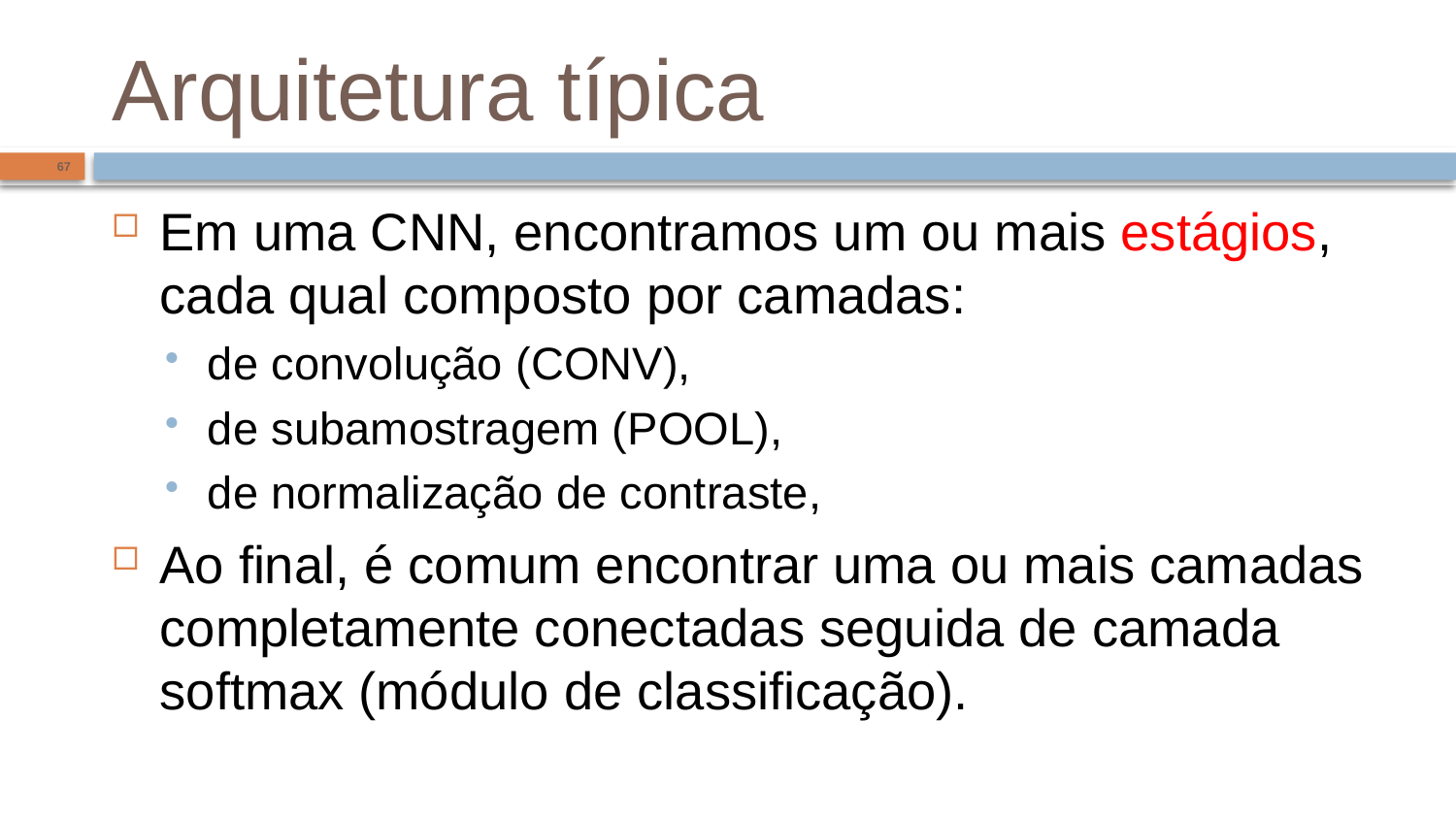

# Arquitetura típica
67
Em uma CNN, encontramos um ou mais estágios, cada qual composto por camadas:
de convolução (CONV),
de subamostragem (POOL),
de normalização de contraste,
Ao final, é comum encontrar uma ou mais camadas completamente conectadas seguida de camada softmax (módulo de classificação).